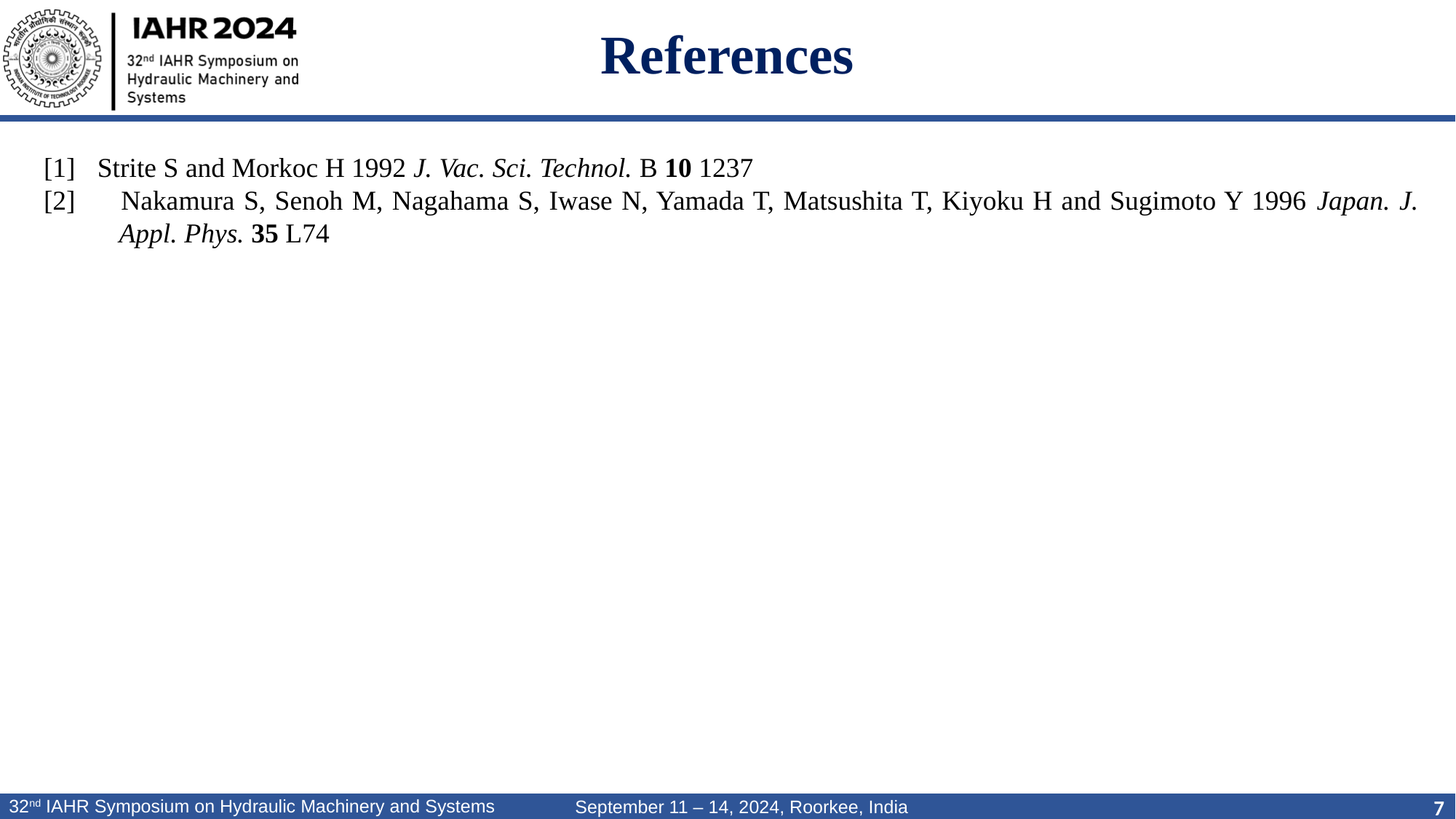

# References
[1]	Strite S and Morkoc H 1992 J. Vac. Sci. Technol. B 10 1237
[2] 	Nakamura S, Senoh M, Nagahama S, Iwase N, Yamada T, Matsushita T, Kiyoku H and Sugimoto Y 1996 Japan. J. Appl. Phys. 35 L74